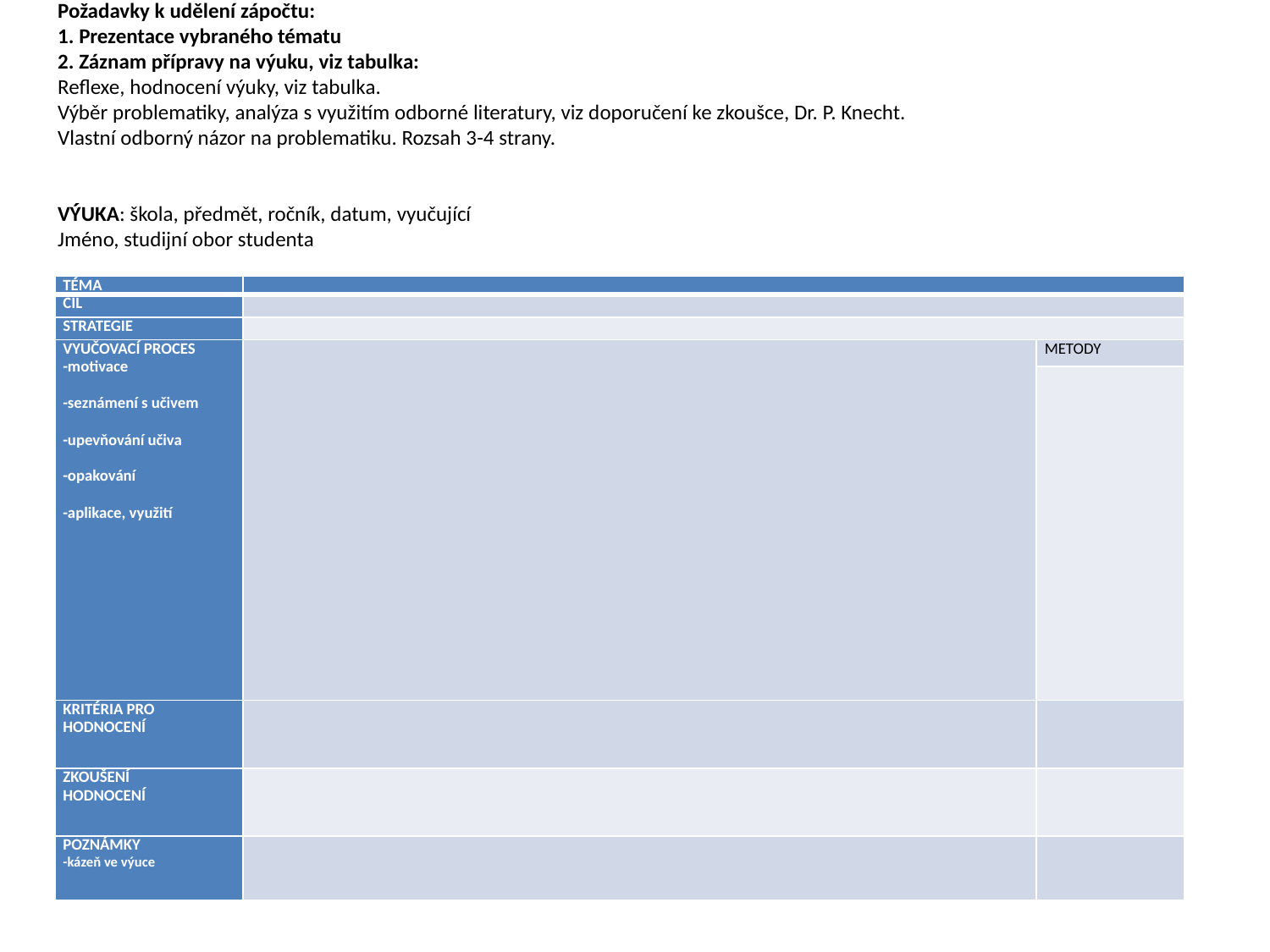

# Požadavky k udělení zápočtu: 1. Prezentace vybraného tématu 2. Záznam přípravy na výuku, viz tabulka: Reflexe, hodnocení výuky, viz tabulka. Výběr problematiky, analýza s využitím odborné literatury, viz doporučení ke zkoušce, Dr. P. Knecht. Vlastní odborný názor na problematiku. Rozsah 3-4 strany. VÝUKA: škola, předmět, ročník, datum, vyučující Jméno, studijní obor studenta
| TÉMA |  |  |
| --- | --- | --- |
| CÍL |  |  |
| STRATEGIE |  |  |
| VYUČOVACÍ PROCES -motivace   -seznámení s učivem   -upevňování učiva   -opakování   -aplikace, využití |  | METODY |
|  |  |  |
| KRITÉRIA PRO HODNOCENÍ |  |  |
| ZKOUŠENÍ HODNOCENÍ |  |  |
| POZNÁMKY -kázeň ve výuce |  |  |